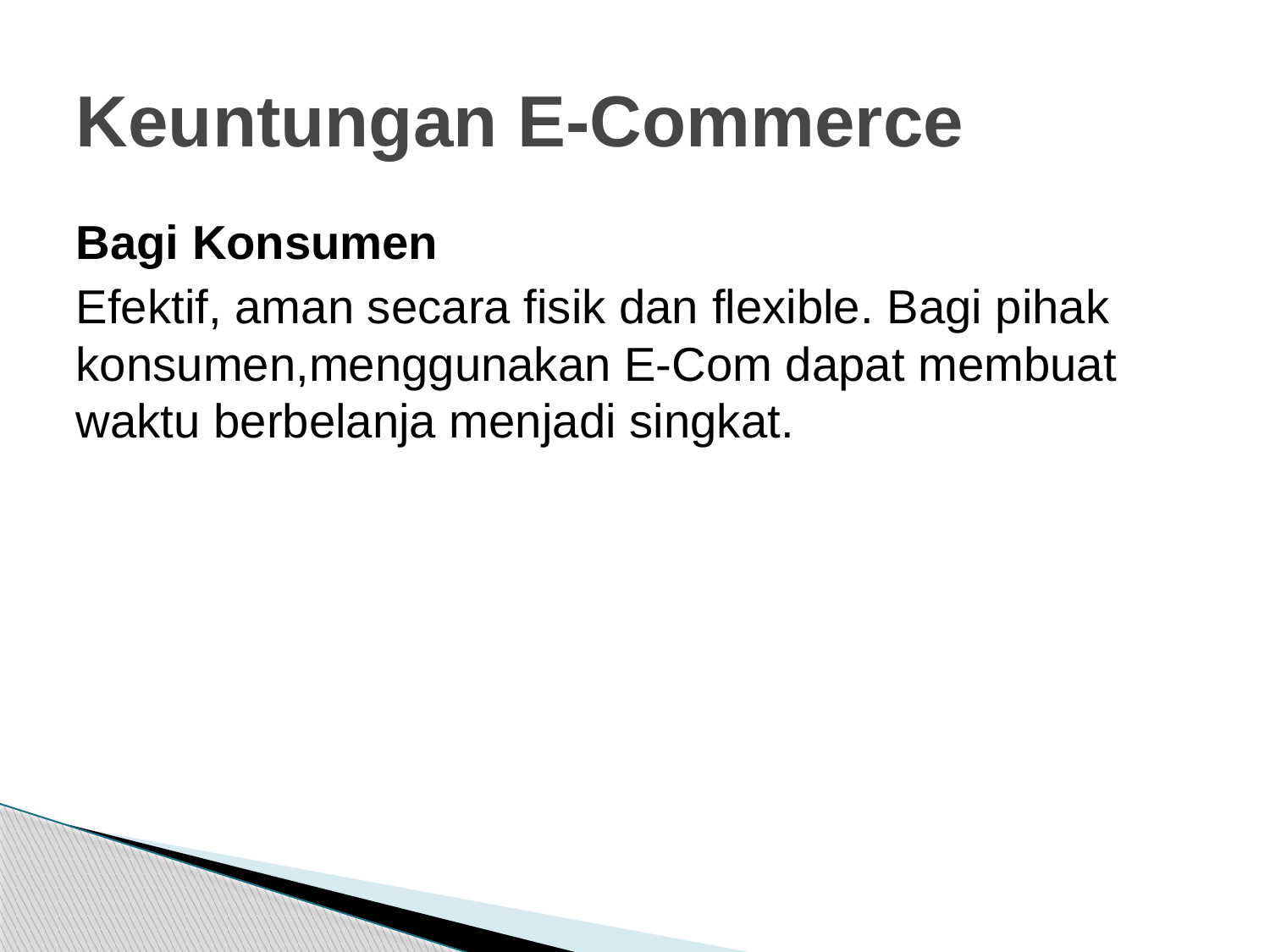

# Keuntungan E-Commerce
Bagi Konsumen
Efektif, aman secara fisik dan flexible. Bagi pihak konsumen,menggunakan E-Com dapat membuat waktu berbelanja menjadi singkat.